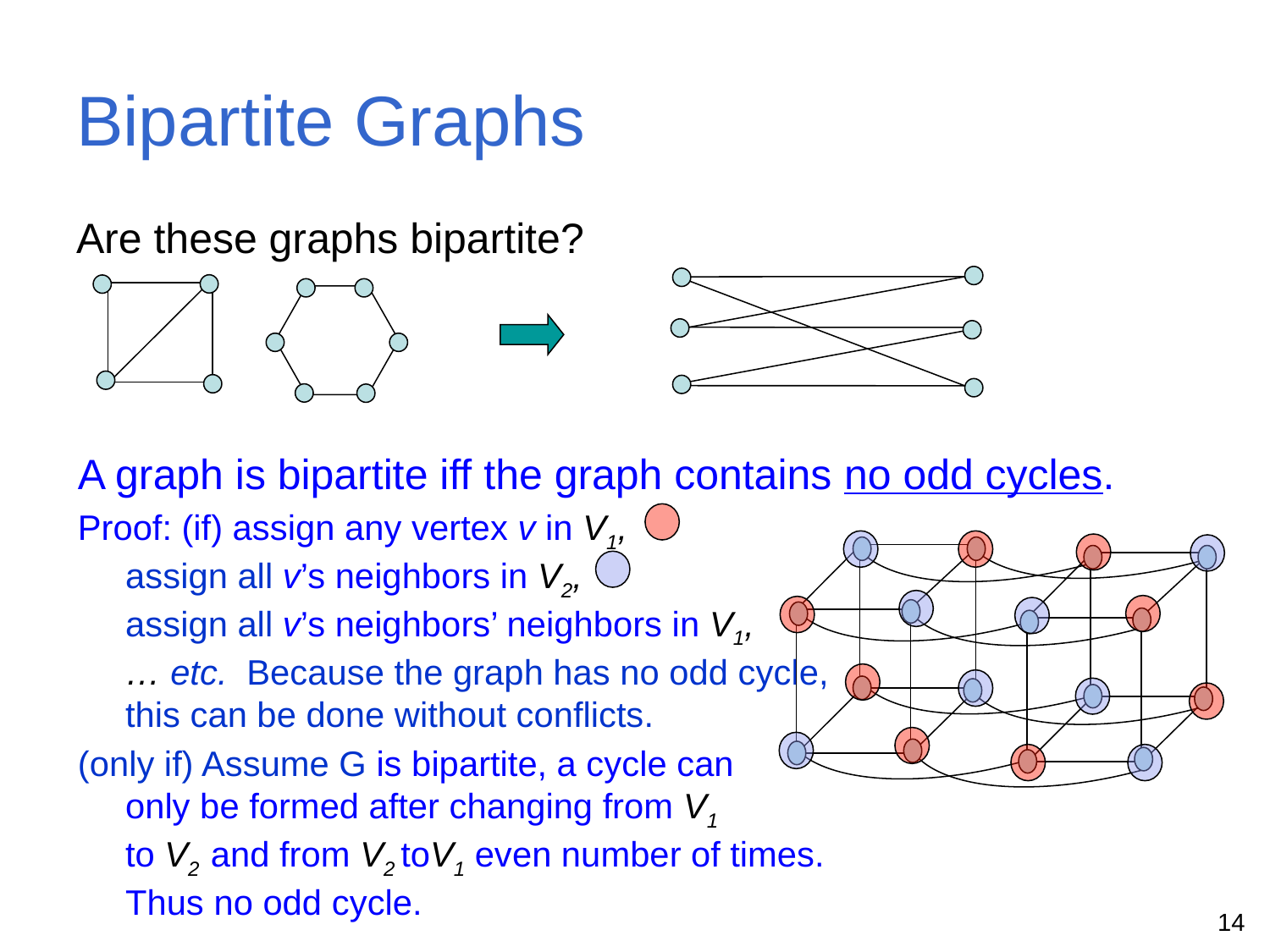

Bipartite Graphs
Are these graphs bipartite?

A graph is bipartite iff the graph contains no odd cycles.
Proof: (if) assign any vertex v in V1,
assign all v’s neighbors in V2,
assign all v’s neighbors’ neighbors in V1,
… etc.  Because the graph has no odd cycle,
this can be done without conflicts.
(only if) Assume G is bipartite, a cycle can
only be formed after changing from V1
to V2  and from V2 toV1 even number of times.
Thus no odd cycle.